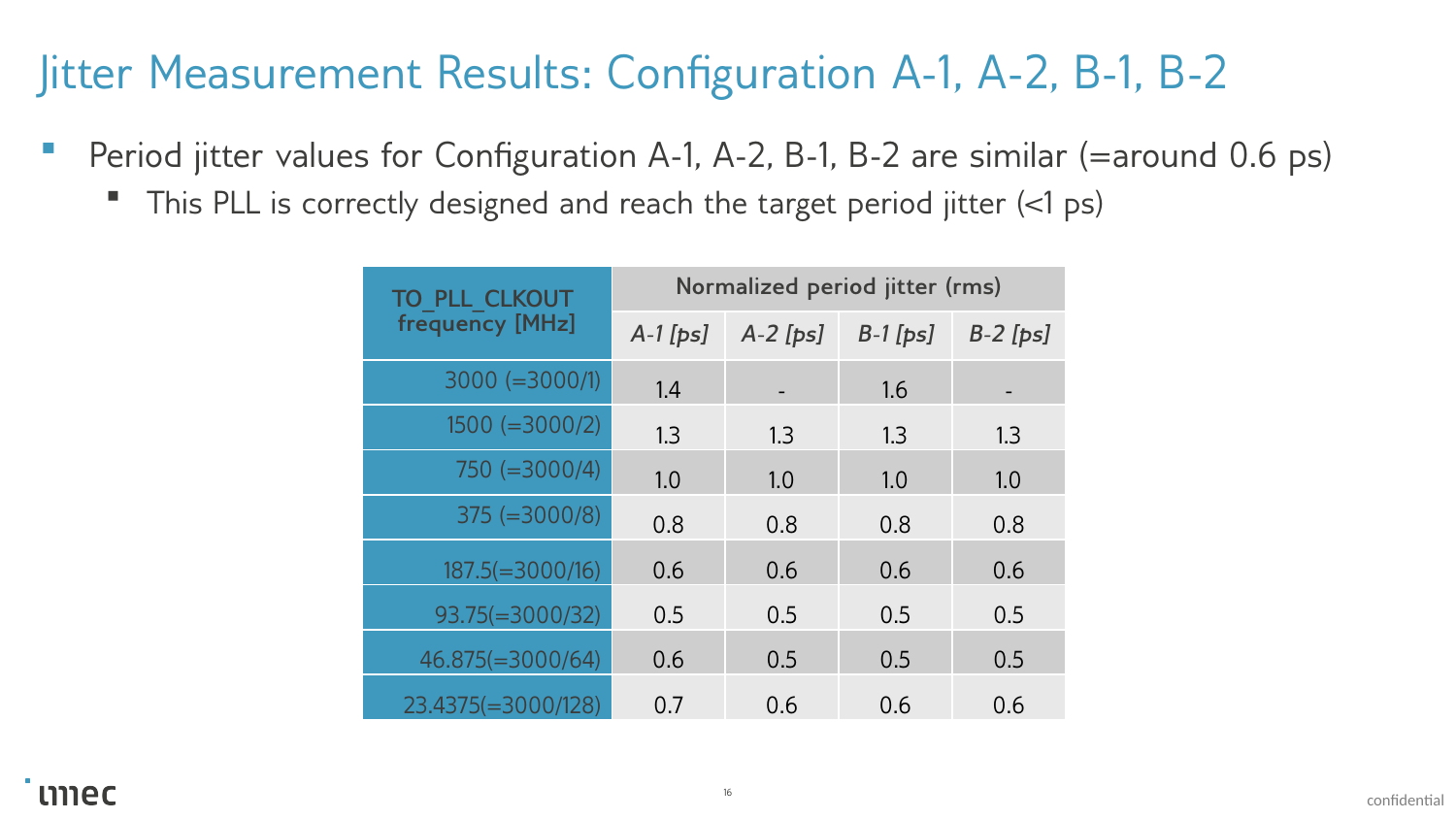

# Jitter Measurement Results: Configuration A-1, A-2, B-1, B-2
Period jitter values for Configuration A-1, A-2, B-1, B-2 are similar (=around 0.6 ps)
This PLL is correctly designed and reach the target period jitter (<1 ps)
| TO\_PLL\_CLKOUT frequency [MHz] | Normalized period jitter (rms) |  |  |  |
| --- | --- | --- | --- | --- |
|  | A-1 [ps] | A-2 [ps] | B-1 [ps] | B-2 [ps] |
| 3000 (=3000/1) | 1.4 | - | 1.6 | - |
| 1500 (=3000/2) | 1.3 | 1.3 | 1.3 | 1.3 |
| 750 (=3000/4) | 1.0 | 1.0 | 1.0 | 1.0 |
| 375 (=3000/8) | 0.8 | 0.8 | 0.8 | 0.8 |
| 187.5(=3000/16) | 0.6 | 0.6 | 0.6 | 0.6 |
| 93.75(=3000/32) | 0.5 | 0.5 | 0.5 | 0.5 |
| 46.875(=3000/64) | 0.6 | 0.5 | 0.5 | 0.5 |
| 23.4375(=3000/128) | 0.7 | 0.6 | 0.6 | 0.6 |
16